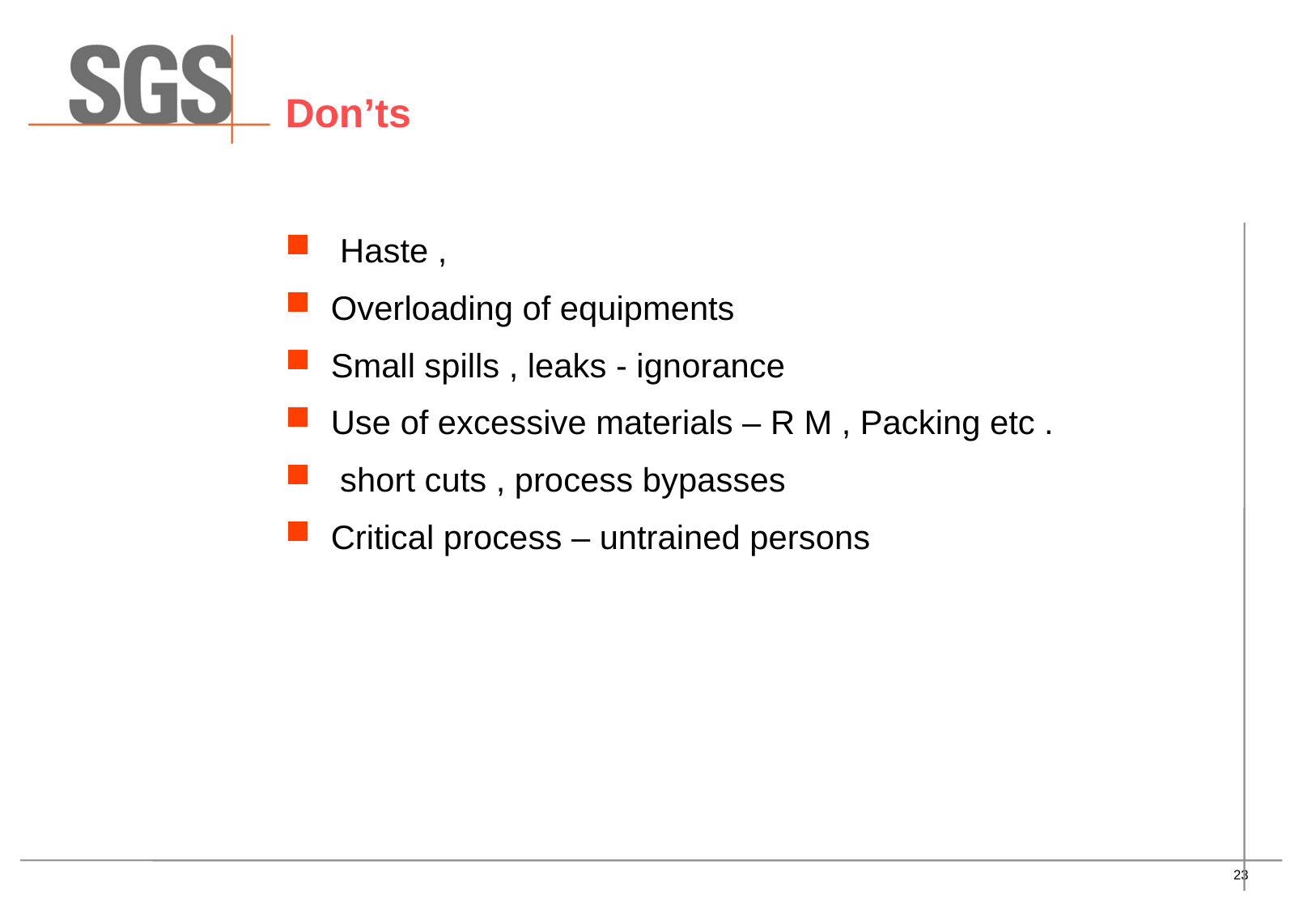

# Don’ts
 Haste ,
Overloading of equipments
Small spills , leaks - ignorance
Use of excessive materials – R M , Packing etc .
 short cuts , process bypasses
Critical process – untrained persons